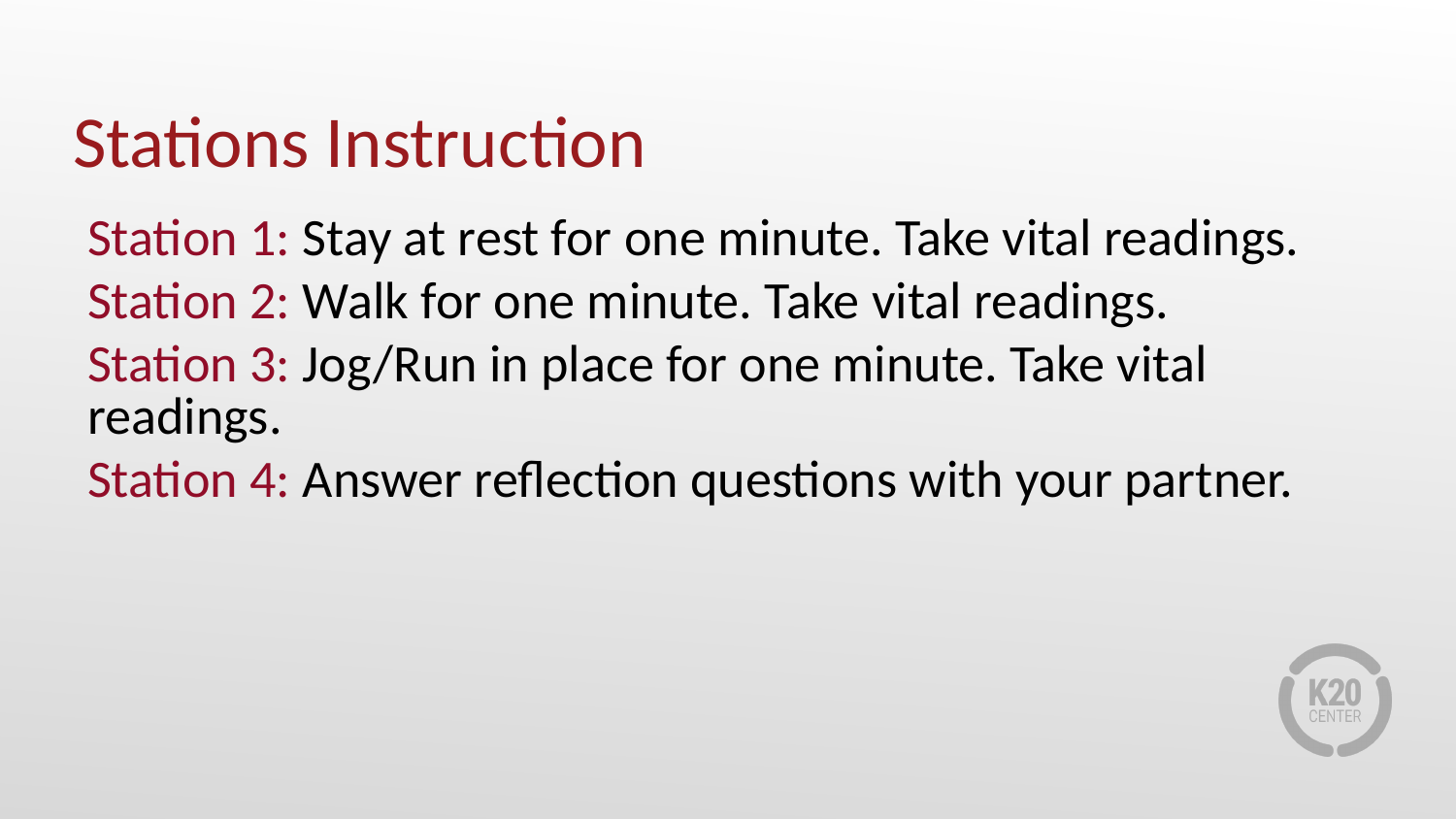

# Stations Instruction
Station 1: Stay at rest for one minute. Take vital readings.
Station 2: Walk for one minute. Take vital readings.
Station 3: Jog/Run in place for one minute. Take vital readings.
Station 4: Answer reflection questions with your partner.